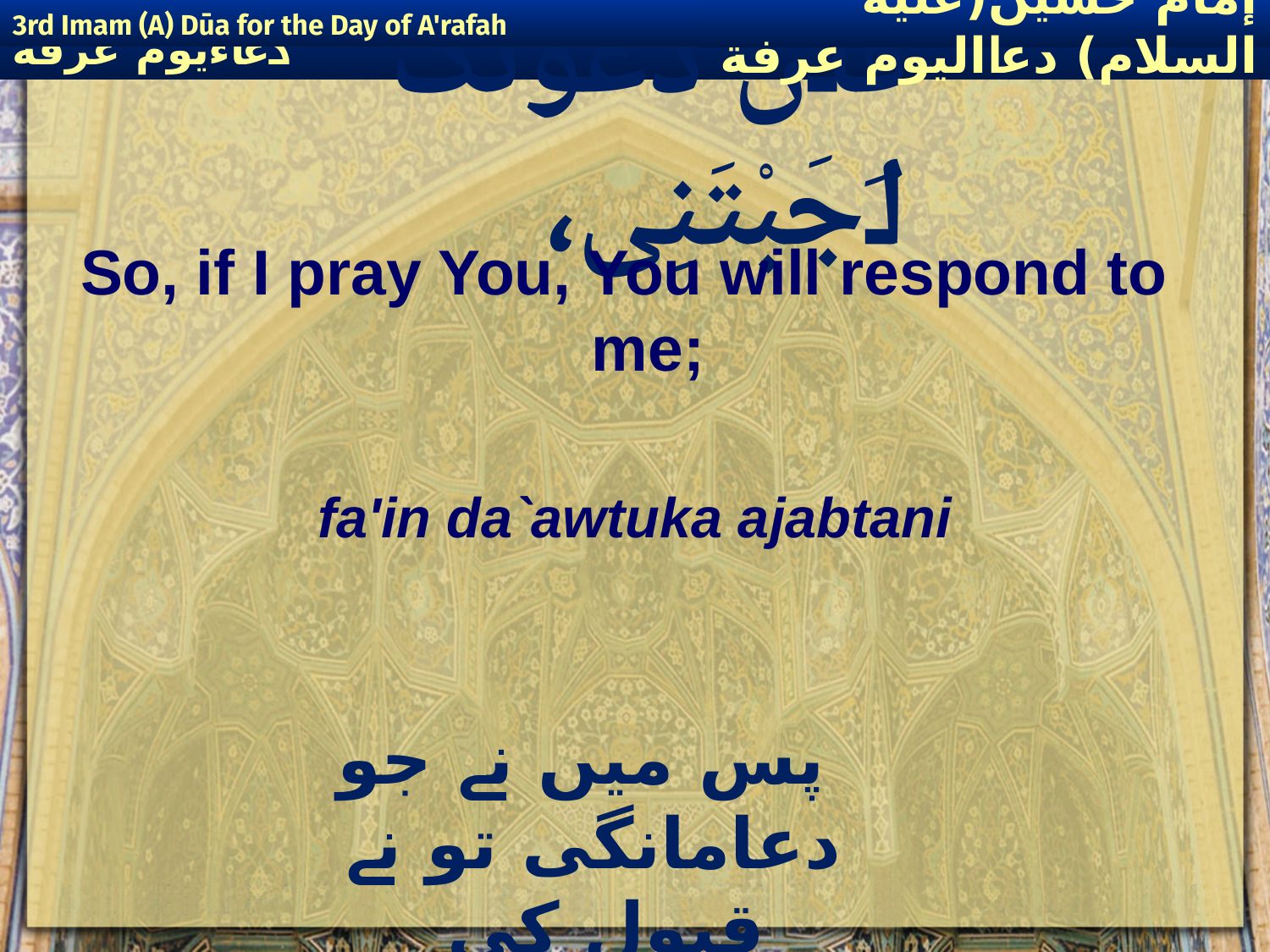

3rd Imam (A) Dūa for the Day of A'rafah
إمام حسين(عليه السلام) دعااليوم عرفة
# فَانْ دَعَوْتُکَ اَجَبْتَنِی،
So, if I pray You, You will respond to me;
fa'in da`awtuka ajabtani
 پس میں نے جو دعامانگی تو نے قبول کی